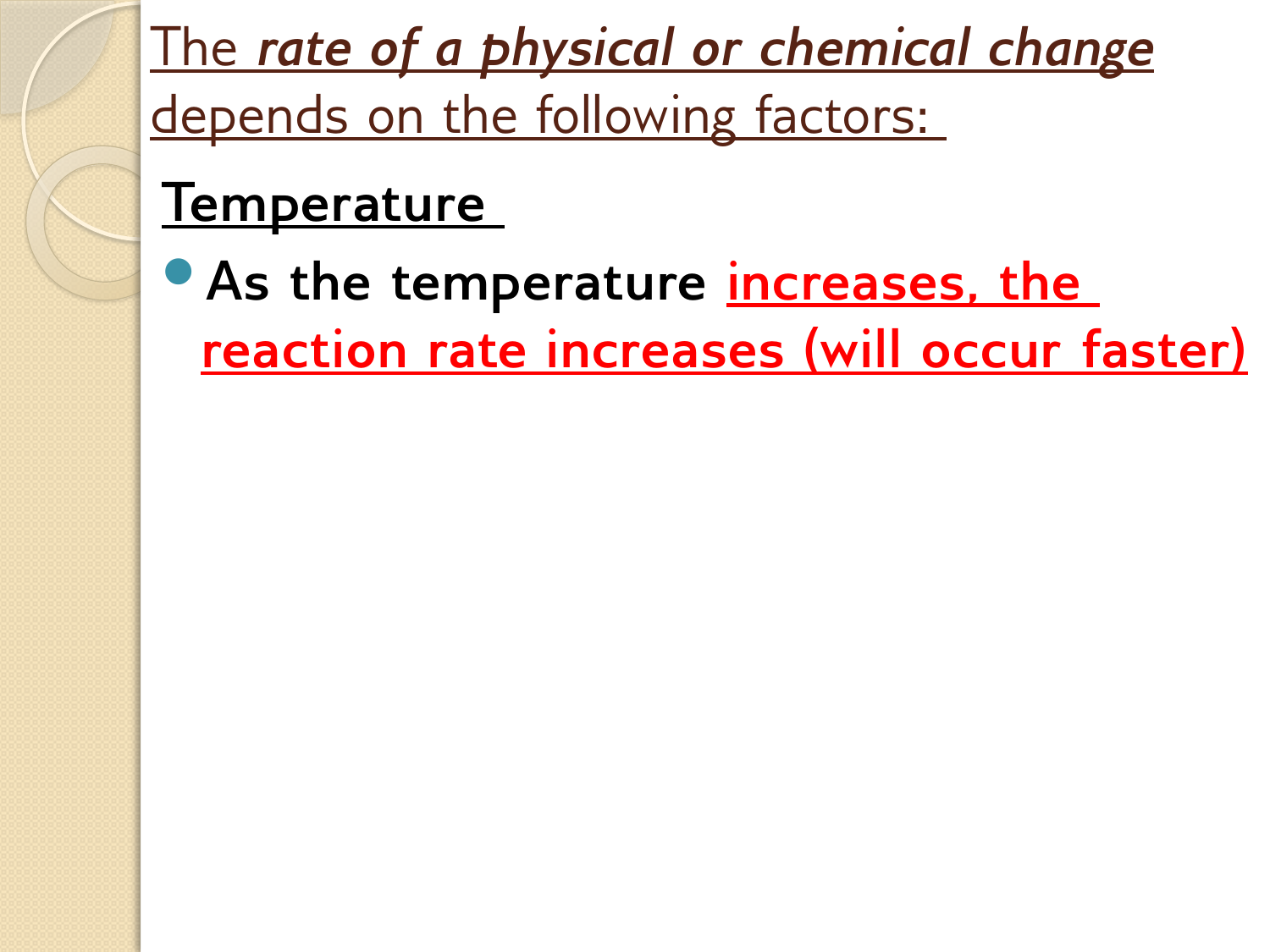

# The rate of a physical or chemical change depends on the following factors:
Temperature
As the temperature increases, the  reaction rate increases (will occur faster)